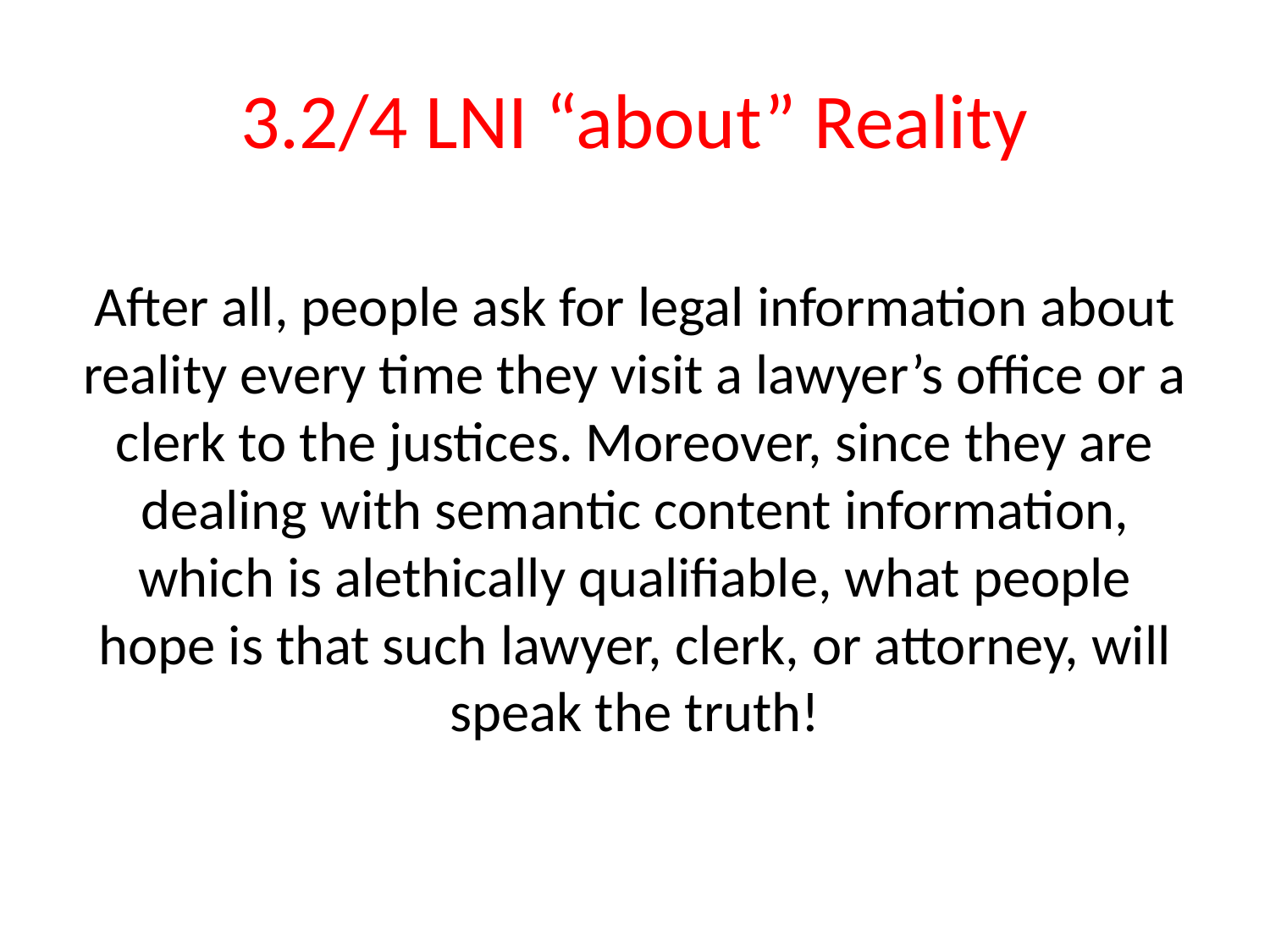

# 3.2/4 LNI “about” Reality
After all, people ask for legal information about reality every time they visit a lawyer’s office or a clerk to the justices. Moreover, since they are dealing with semantic content information, which is alethically qualifiable, what people hope is that such lawyer, clerk, or attorney, will speak the truth!